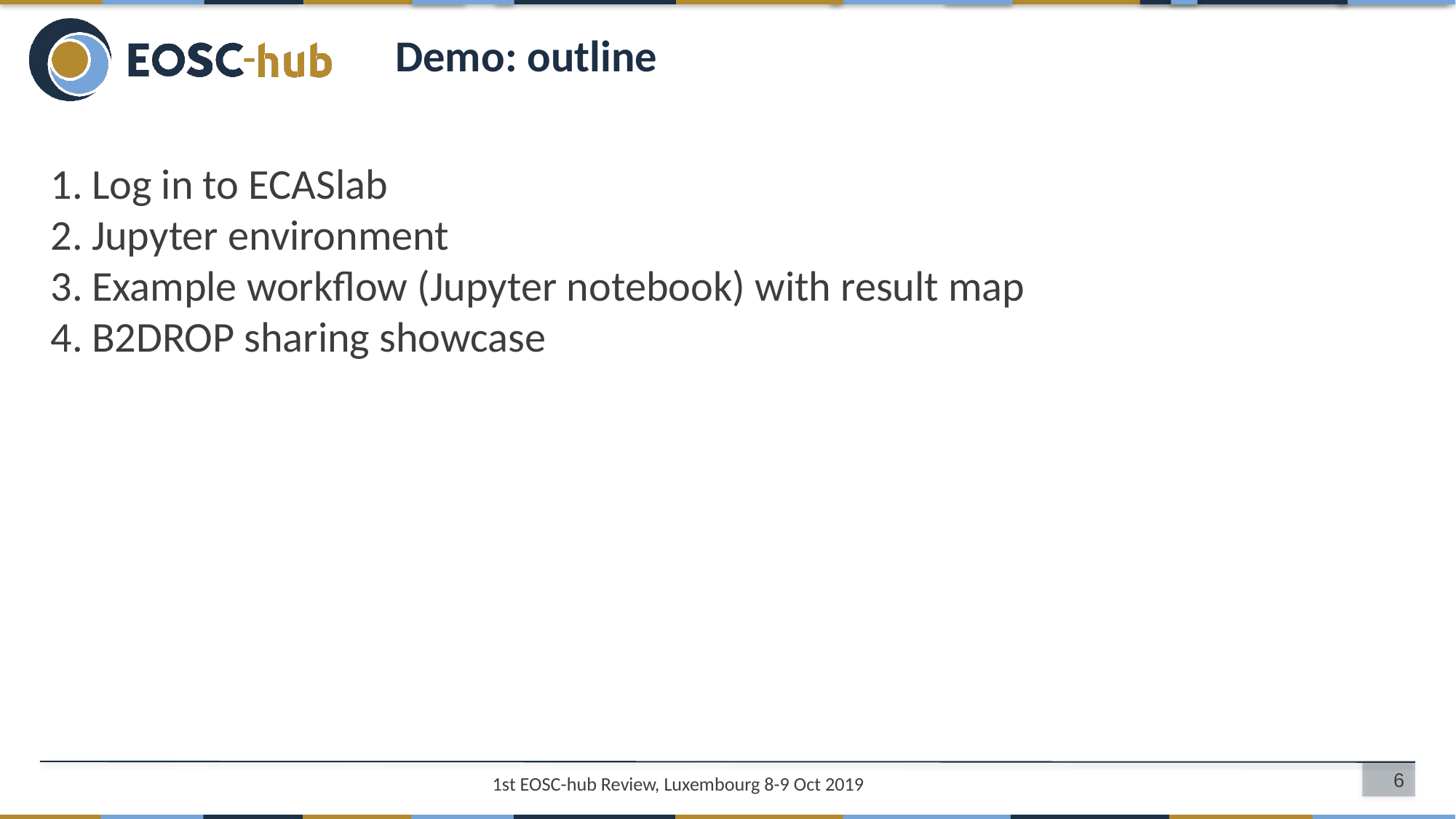

# Demo: outline
Log in to ECASlab
Jupyter environment
Example workflow (Jupyter notebook) with result map
B2DROP sharing showcase

6
1st EOSC-hub Review, Luxembourg 8-9 Oct 2019